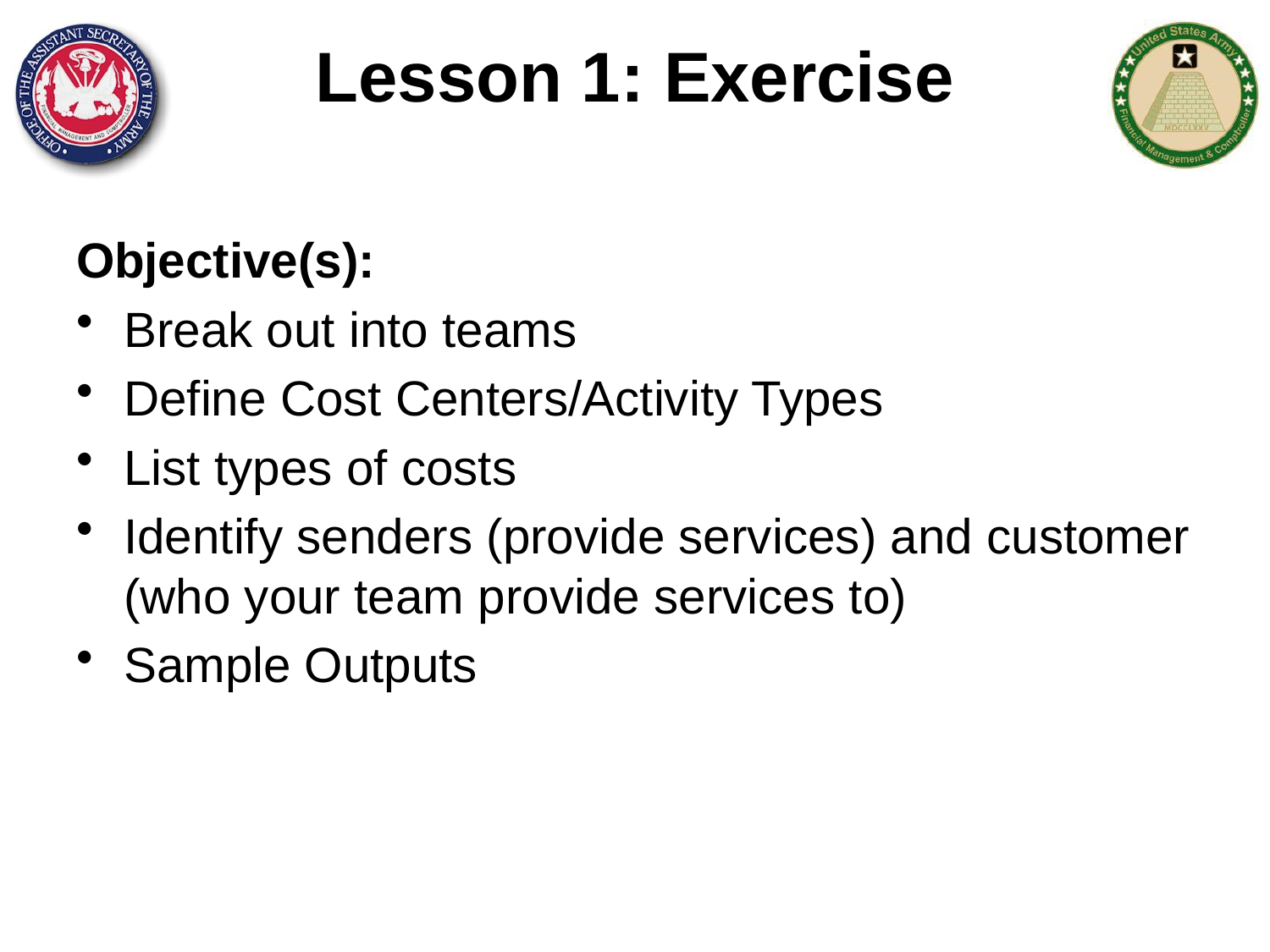

# Lesson 1: Exercise
Objective(s):
Break out into teams
Define Cost Centers/Activity Types
List types of costs
Identify senders (provide services) and customer (who your team provide services to)
Sample Outputs